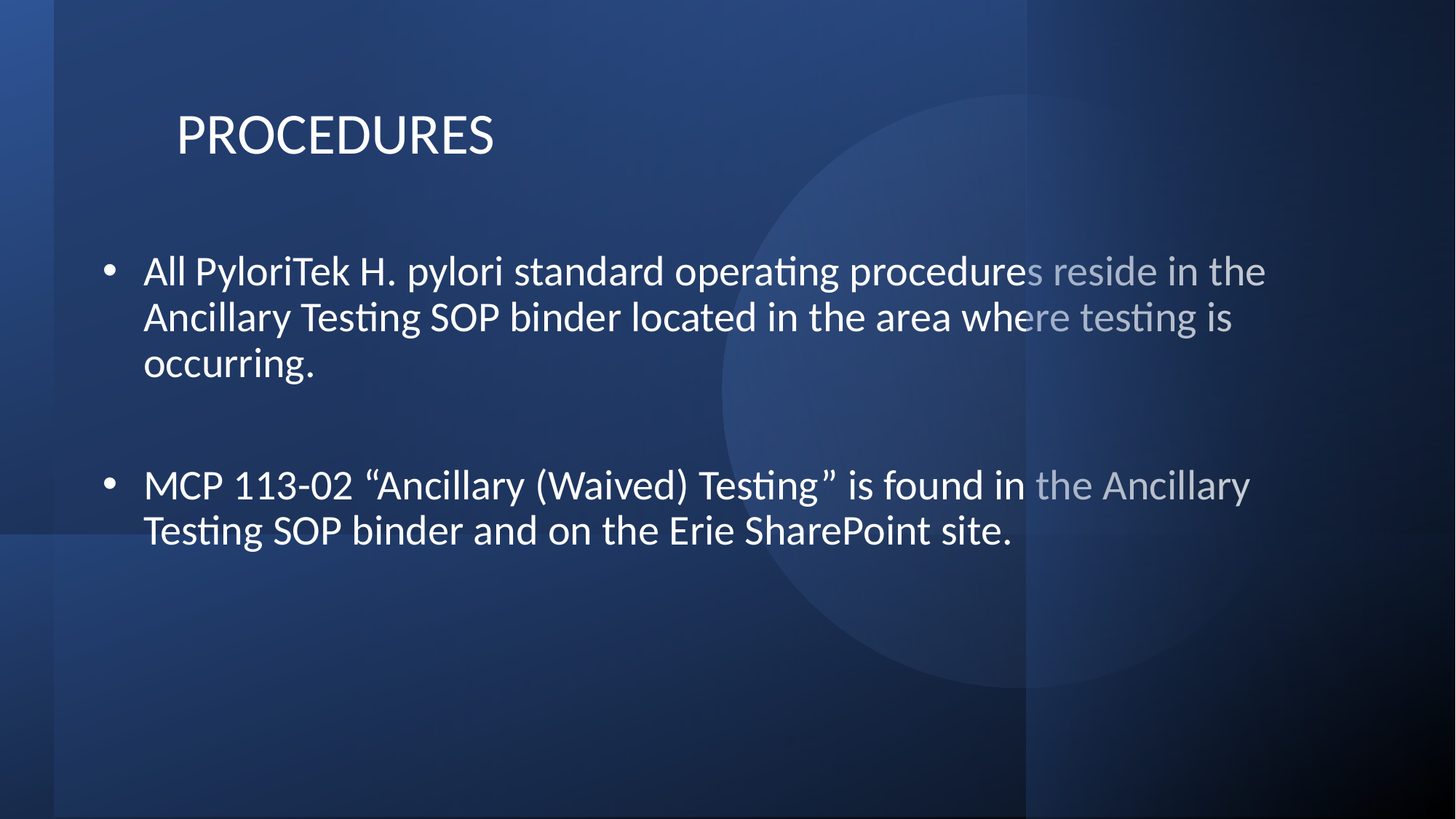

# PROCEDURES

All PyloriTek H. pylori standard operating procedures reside in the Ancillary Testing SOP binder located in the area where testing is occurring.

MCP 113-02 “Ancillary (Waived) Testing” is found in the Ancillary Testing SOP binder and on the Erie SharePoint site.